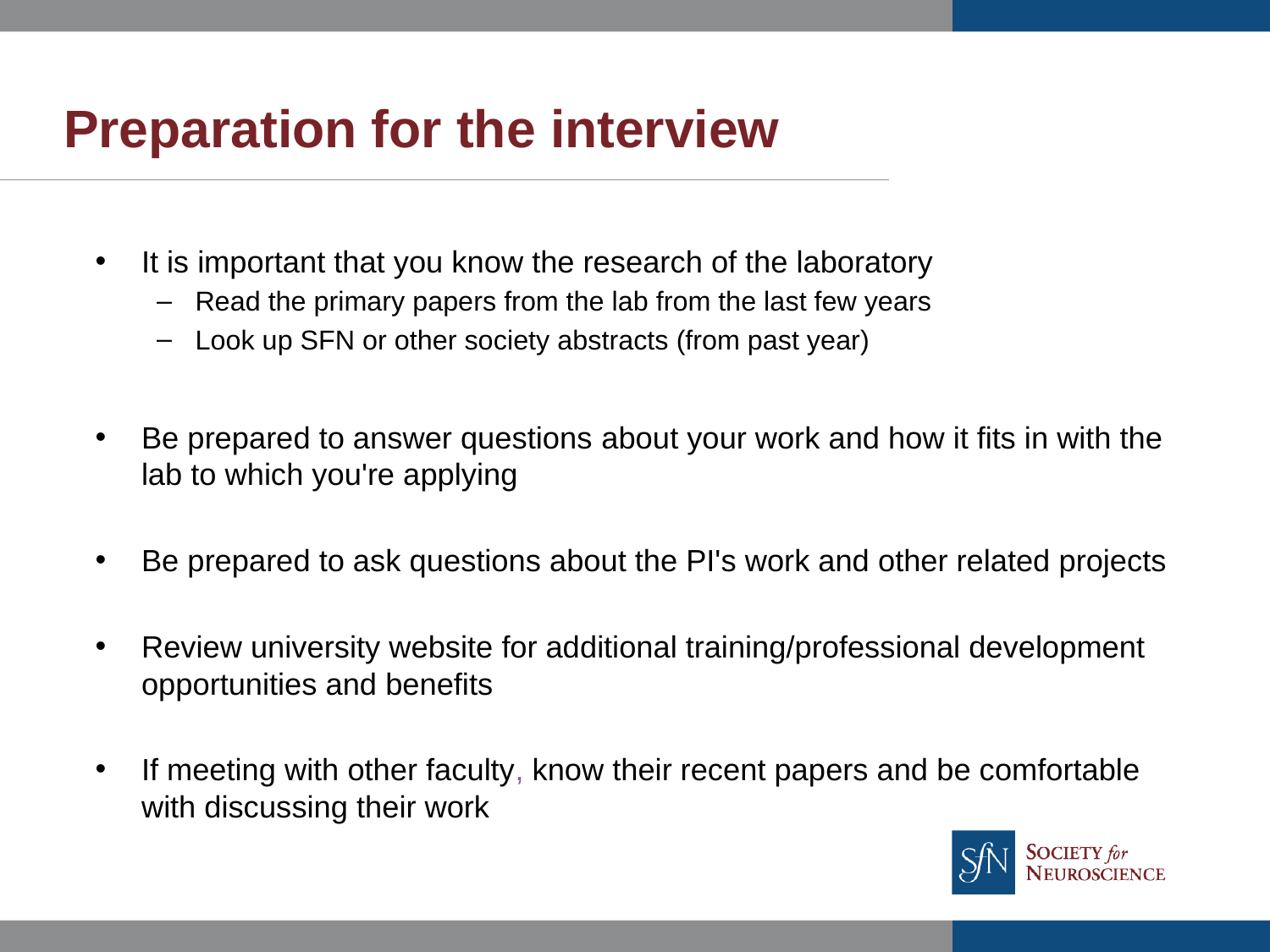

# Preparation for the interview
It is important that you know the research of the laboratory
Read the primary papers from the lab from the last few years
Look up SFN or other society abstracts (from past year)

Be prepared to answer questions about your work and how it fits in with the lab to which you're applying

Be prepared to ask questions about the PI's work and other related projects

Review university website for additional training/professional development opportunities and benefits

If meeting with other faculty, know their recent papers and be comfortable with discussing their work